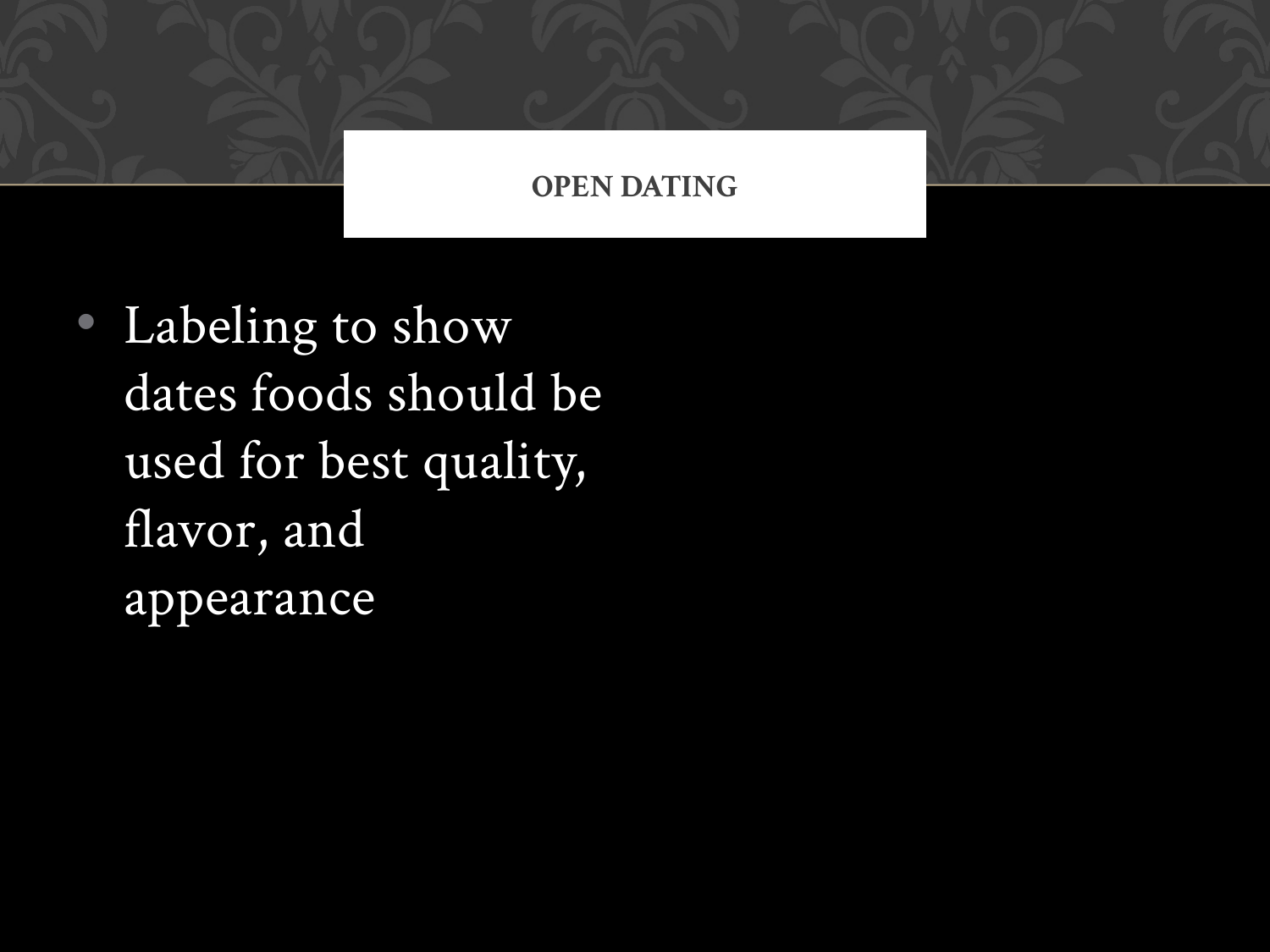

# open dating
Labeling to show dates foods should be used for best quality, flavor, and appearance